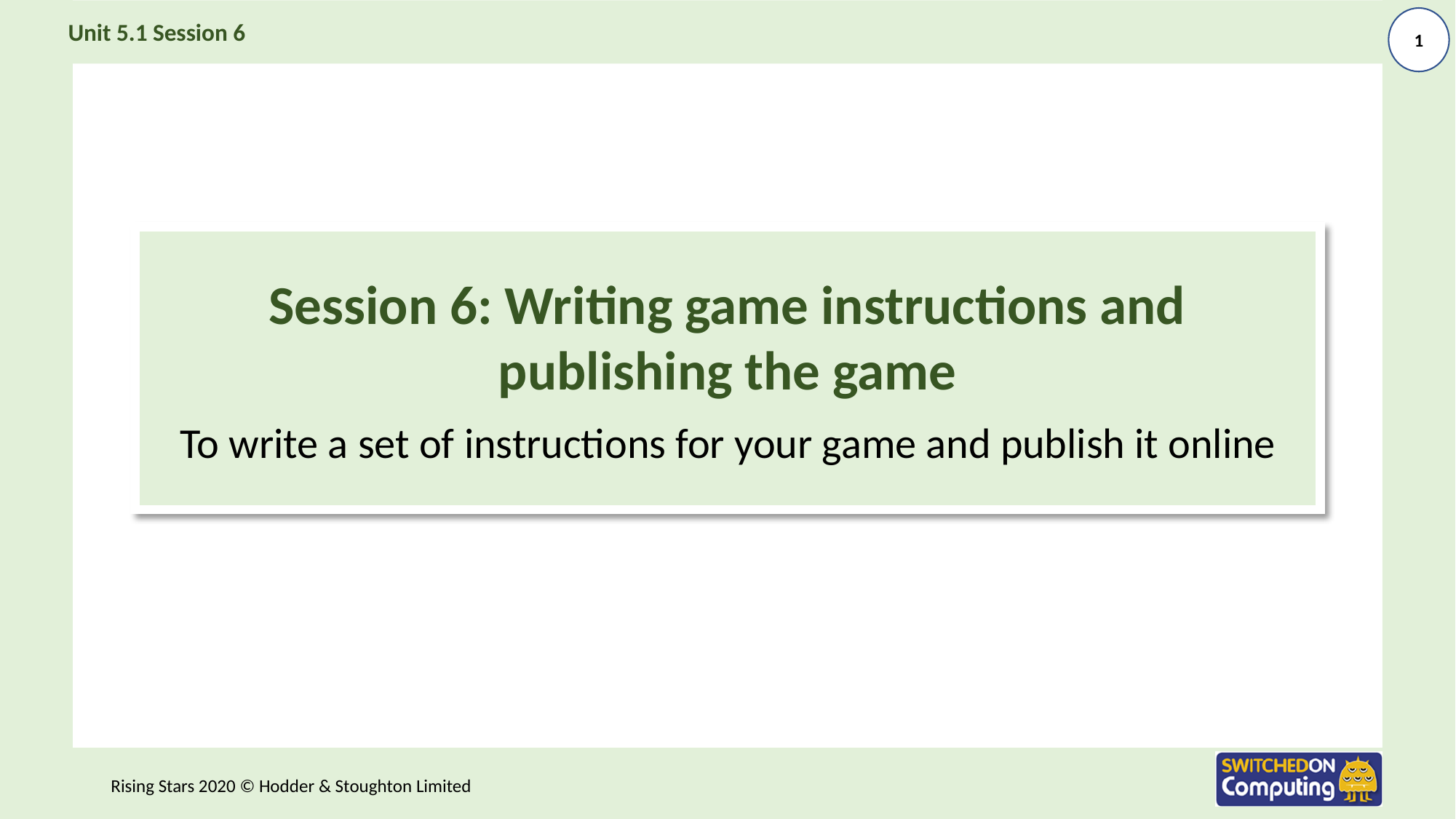

Session 6: Writing game instructions and publishing the game
To write a set of instructions for your game and publish it online
Rising Stars 2020 © Hodder & Stoughton Limited